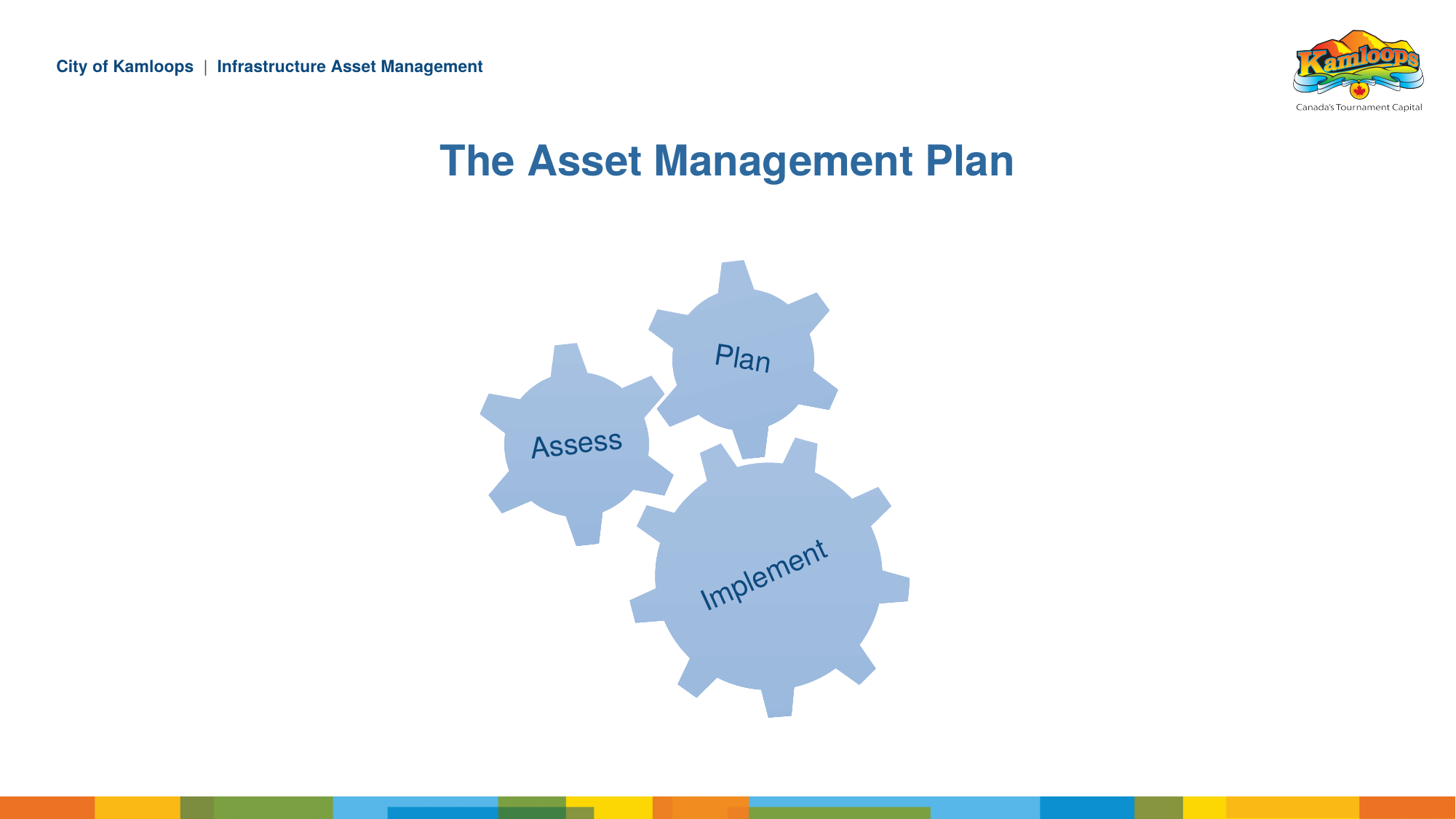

The Asset Management Plan

Plan

Assess

Implement